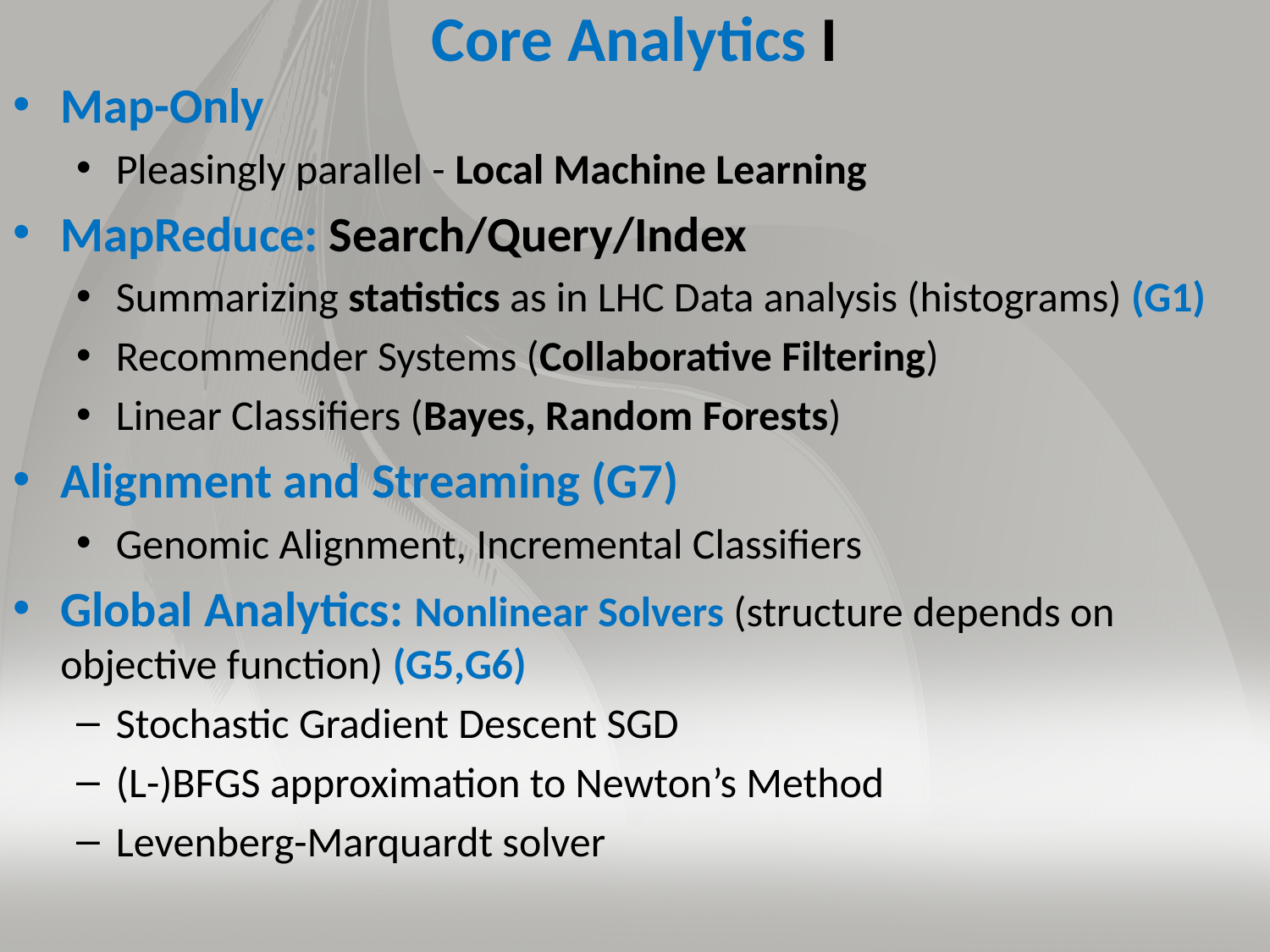

# Core Analytics I
Map-Only
Pleasingly parallel - Local Machine Learning
MapReduce: Search/Query/Index
Summarizing statistics as in LHC Data analysis (histograms) (G1)
Recommender Systems (Collaborative Filtering)
Linear Classifiers (Bayes, Random Forests)
Alignment and Streaming (G7)
Genomic Alignment, Incremental Classifiers
Global Analytics: Nonlinear Solvers (structure depends on objective function) (G5,G6)
Stochastic Gradient Descent SGD
(L-)BFGS approximation to Newton’s Method
Levenberg-Marquardt solver